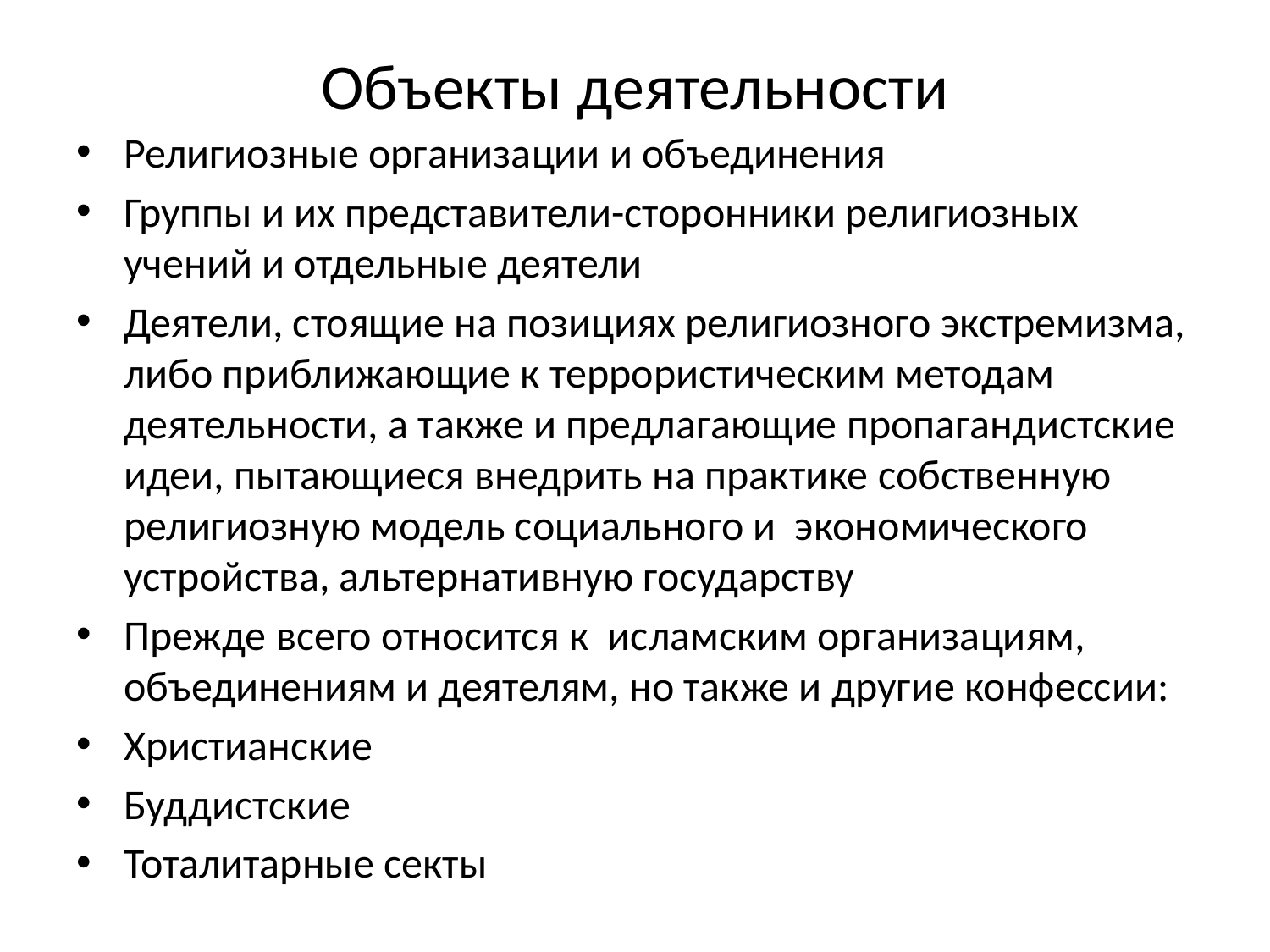

# Объекты деятельности
Религиозные организации и объединения
Группы и их представители-сторонники религиозных учений и отдельные деятели
Деятели, стоящие на позициях религиозного экстремизма, либо приближающие к террористическим методам деятельности, а также и предлагающие пропагандистские  идеи, пытающиеся внедрить на практике собственную религиозную модель социального и  экономического устройства, альтернативную государству
Прежде всего относится к  исламским организациям, объединениям и деятелям, но также и другие конфессии:
Христианские
Буддистские
Тоталитарные секты